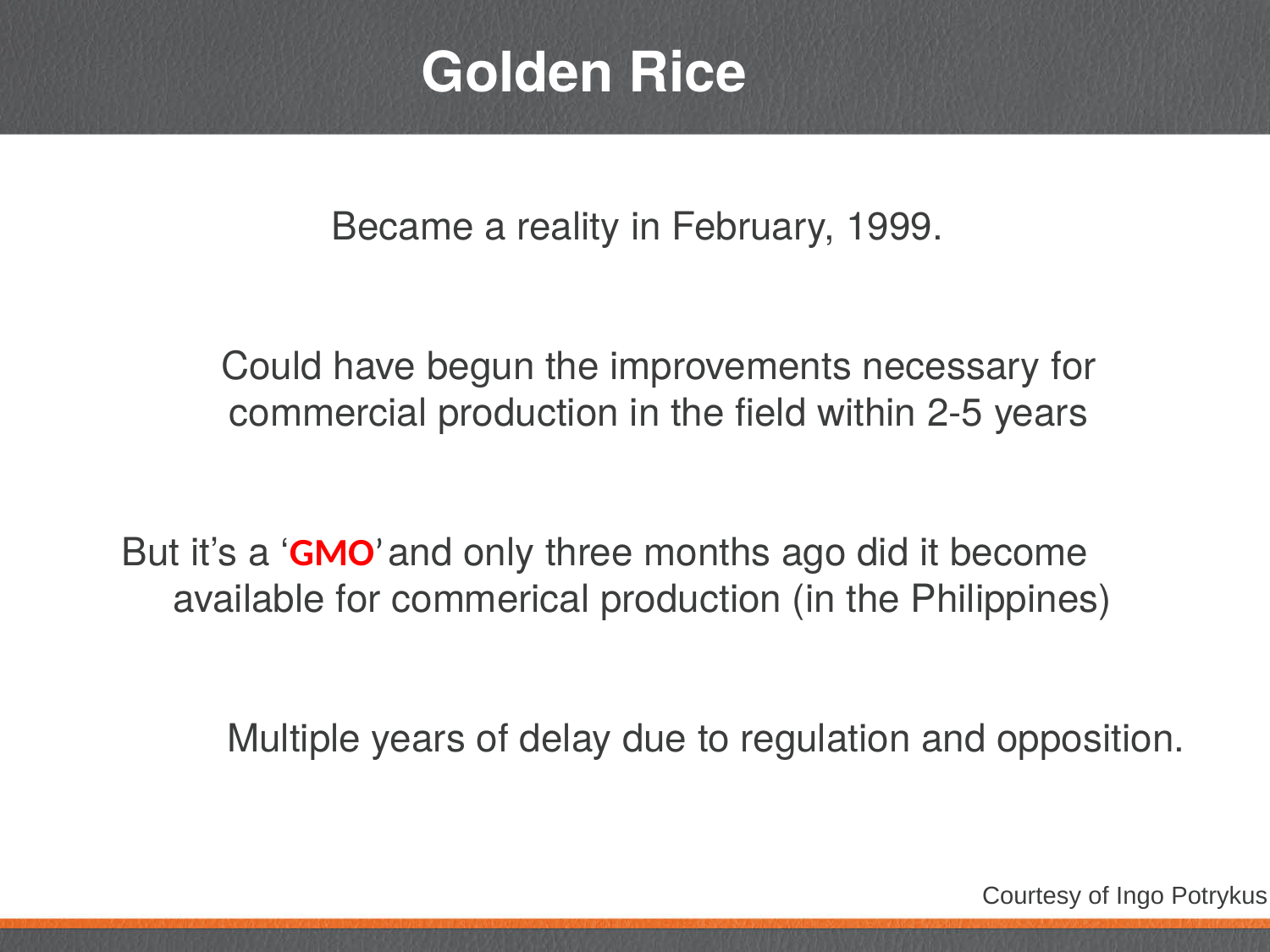

# Golden Rice

Became a reality in February, 1999.

   Could have begun the improvements necessary for
   commercial production in the field within 2-5 years

But it’s a ‘GMO’ and only three months ago did it become        available for commerical production (in the Philippines)

	Multiple years of delay due to regulation and opposition.

Courtesy of Ingo Potrykus